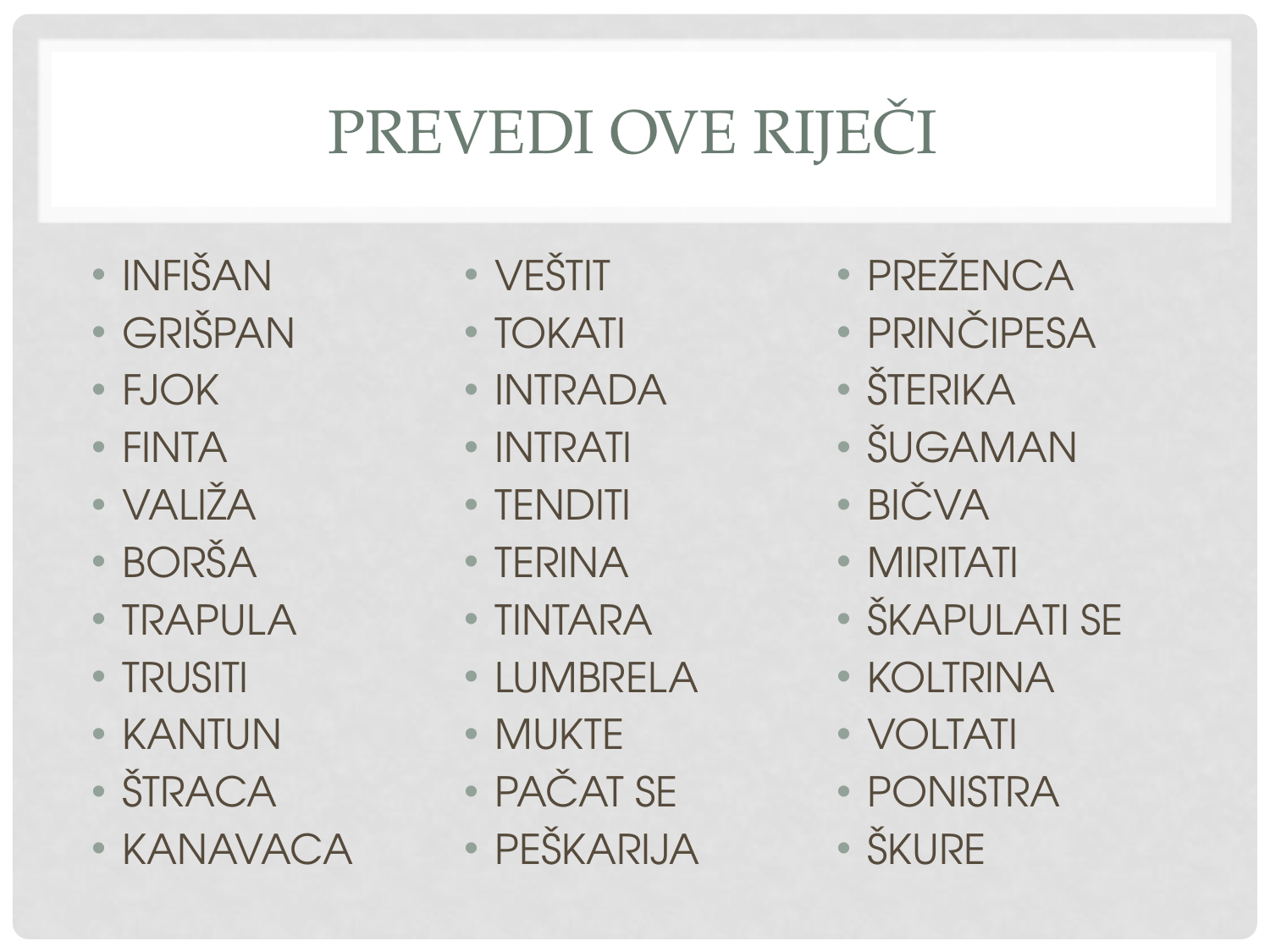

# Prevedi ove riječi
INFIŠAN
GRIŠPAN
FJOK
FINTA
VALIŽA
BORŠA
TRAPULA
TRUSITI
KANTUN
ŠTRACA
KANAVACA
VEŠTIT
TOKATI
INTRADA
INTRATI
TENDITI
TERINA
TINTARA
LUMBRELA
MUKTE
PAČAT SE
PEŠKARIJA
PREŽENCA
PRINČIPESA
ŠTERIKA
ŠUGAMAN
BIČVA
MIRITATI
ŠKAPULATI SE
KOLTRINA
VOLTATI
PONISTRA
ŠKURE